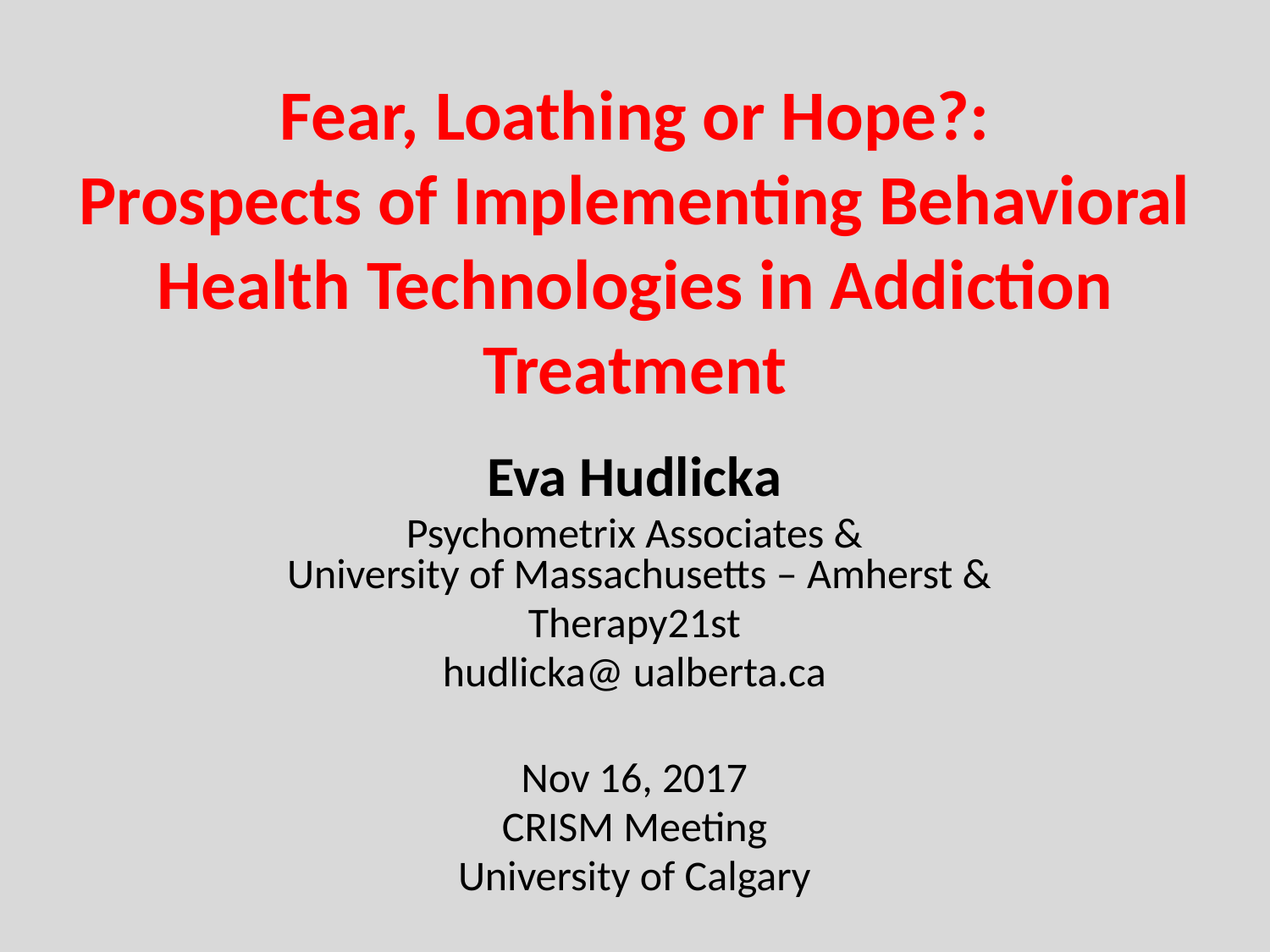

# Fear, Loathing or Hope?: Prospects of Implementing Behavioral Health Technologies in Addiction Treatment
Eva Hudlicka
Psychometrix Associates &
 University of Massachusetts – Amherst &
Therapy21st
hudlicka@ ualberta.ca

Nov 16, 2017
CRISM Meeting
University of Calgary